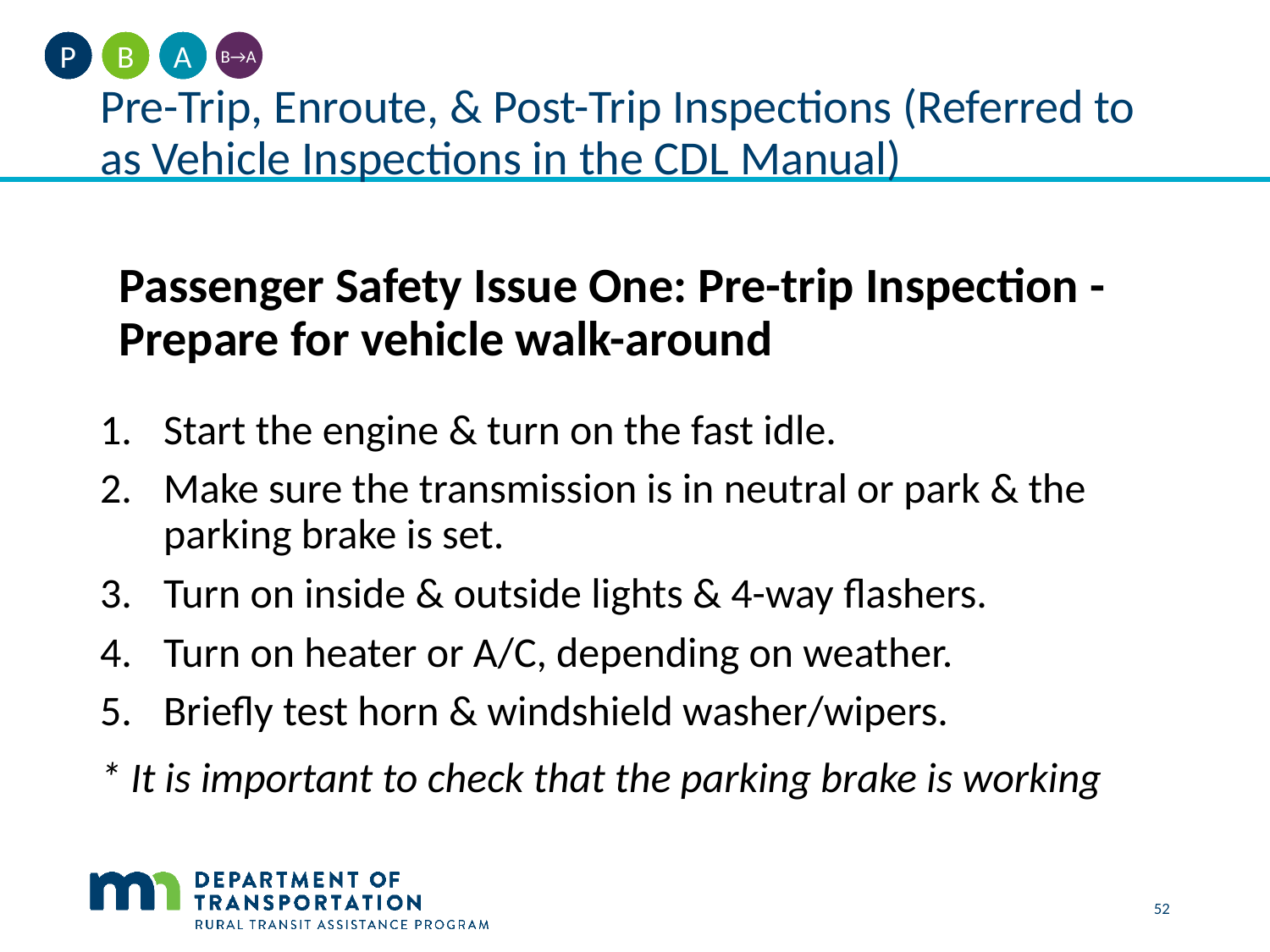

A
B
P

B→A
# Pre-Trip, Enroute, & Post-Trip Inspections (Referred to as Vehicle Inspections in the CDL Manual)
Passenger Safety Issue One: Pre-trip Inspection - Prepare for vehicle walk-around

Start the engine & turn on the fast idle.
Make sure the transmission is in neutral or park & the parking brake is set.
Turn on inside & outside lights & 4-way flashers.
Turn on heater or A/C, depending on weather.
Briefly test horn & windshield washer/wipers.
* It is important to check that the parking brake is working
52